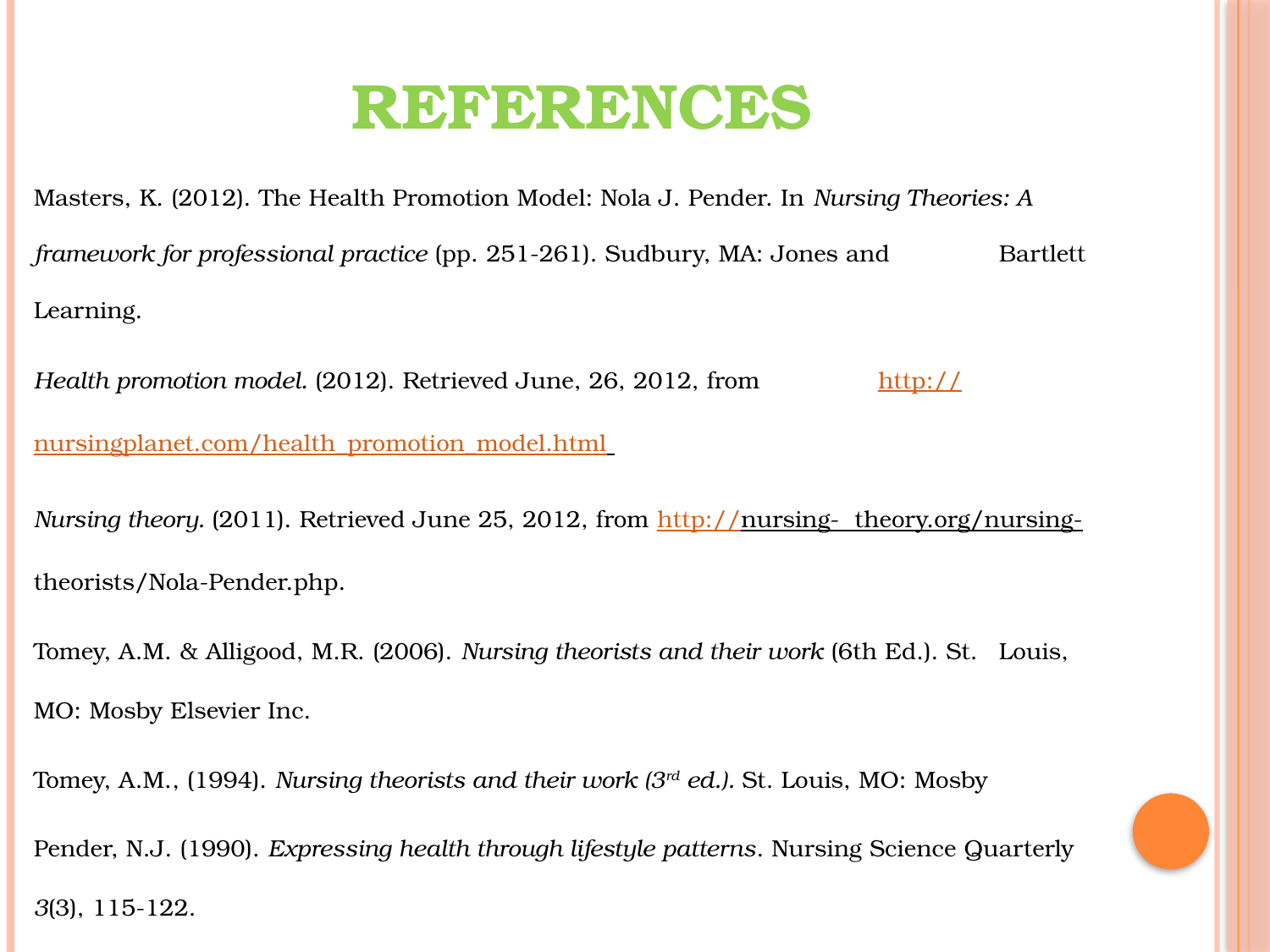

# References
Masters, K. (2012). The Health Promotion Model: Nola J. Pender. In Nursing Theories: A 	framework for professional practice (pp. 251-261). Sudbury, MA: Jones and 	Bartlett  Learning.
Health promotion model. (2012). Retrieved June, 26, 2012, from 	http://nursingplanet.com/health_promotion_model.html
Nursing theory. (2011). Retrieved June 25, 2012, from http://nursing-  theory.org/nursing-	theorists/Nola-Pender.php.
Tomey, A.M. & Alligood, M.R. (2006). Nursing theorists and their work (6th Ed.). St. 	Louis, 	MO: Mosby Elsevier Inc.
Tomey, A.M., (1994). Nursing theorists and their work (3rd ed.). St. Louis, MO: Mosby
Pender, N.J. (1990). Expressing health through lifestyle patterns. Nursing Science Quarterly 	3(3), 115-122.